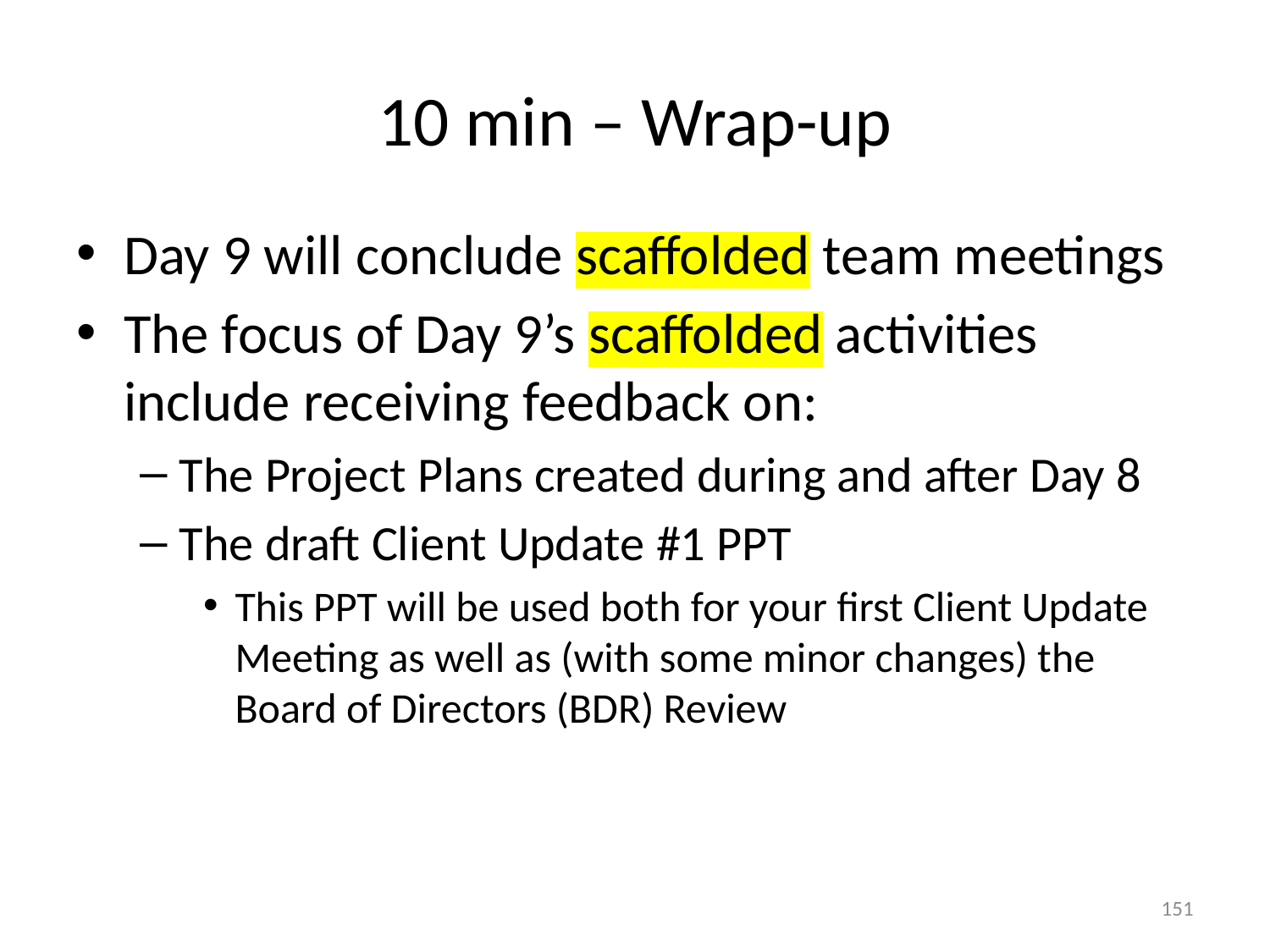

# 10 min – Wrap-up
Day 9 will conclude scaffolded team meetings
The focus of Day 9’s scaffolded activities include receiving feedback on:
The Project Plans created during and after Day 8
The draft Client Update #1 PPT
This PPT will be used both for your first Client Update Meeting as well as (with some minor changes) the Board of Directors (BDR) Review
151